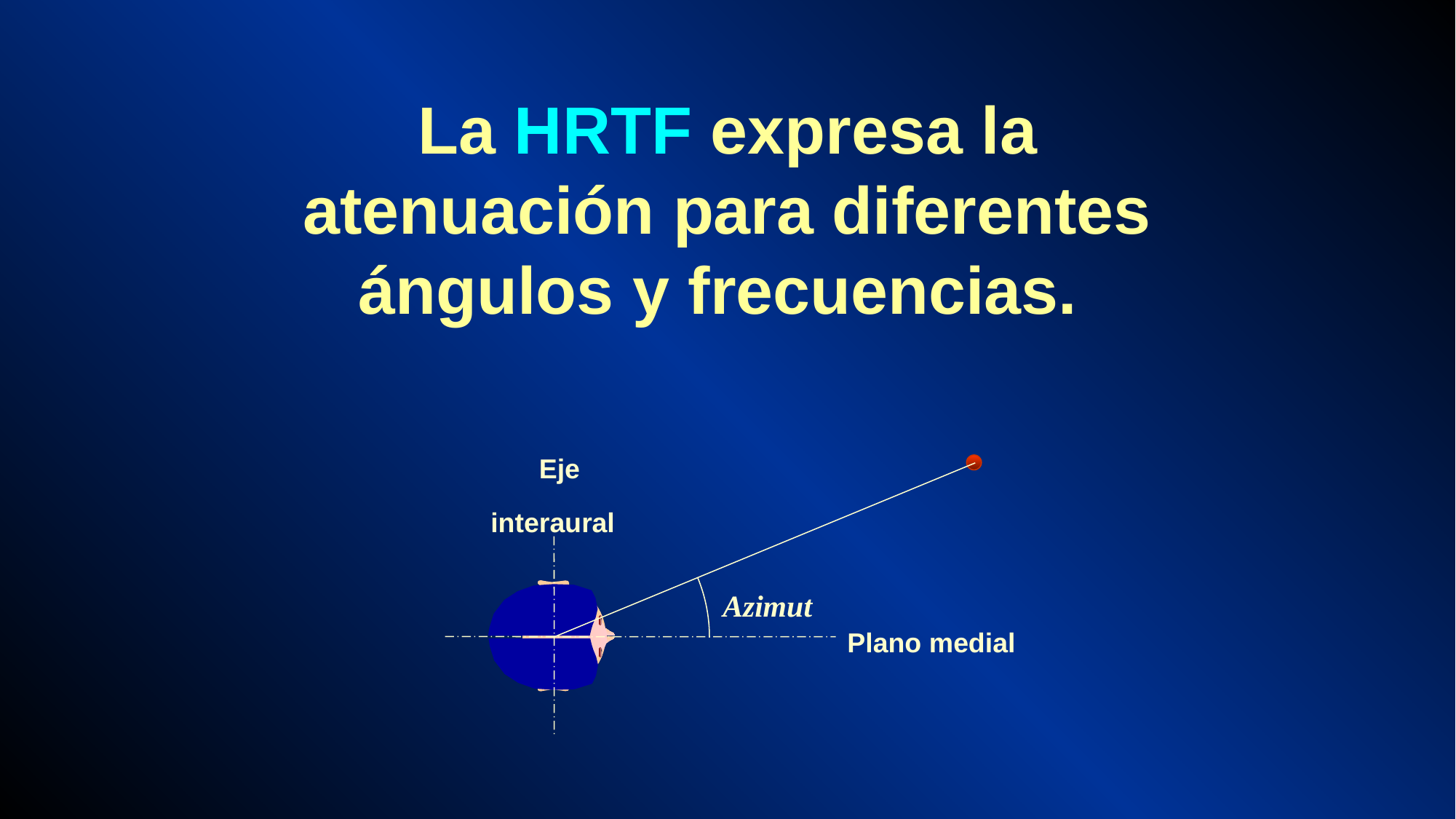

La HRTF expresa la atenuación para diferentes ángulos y frecuencias.
Eje interaural

Azimut

Plano medial